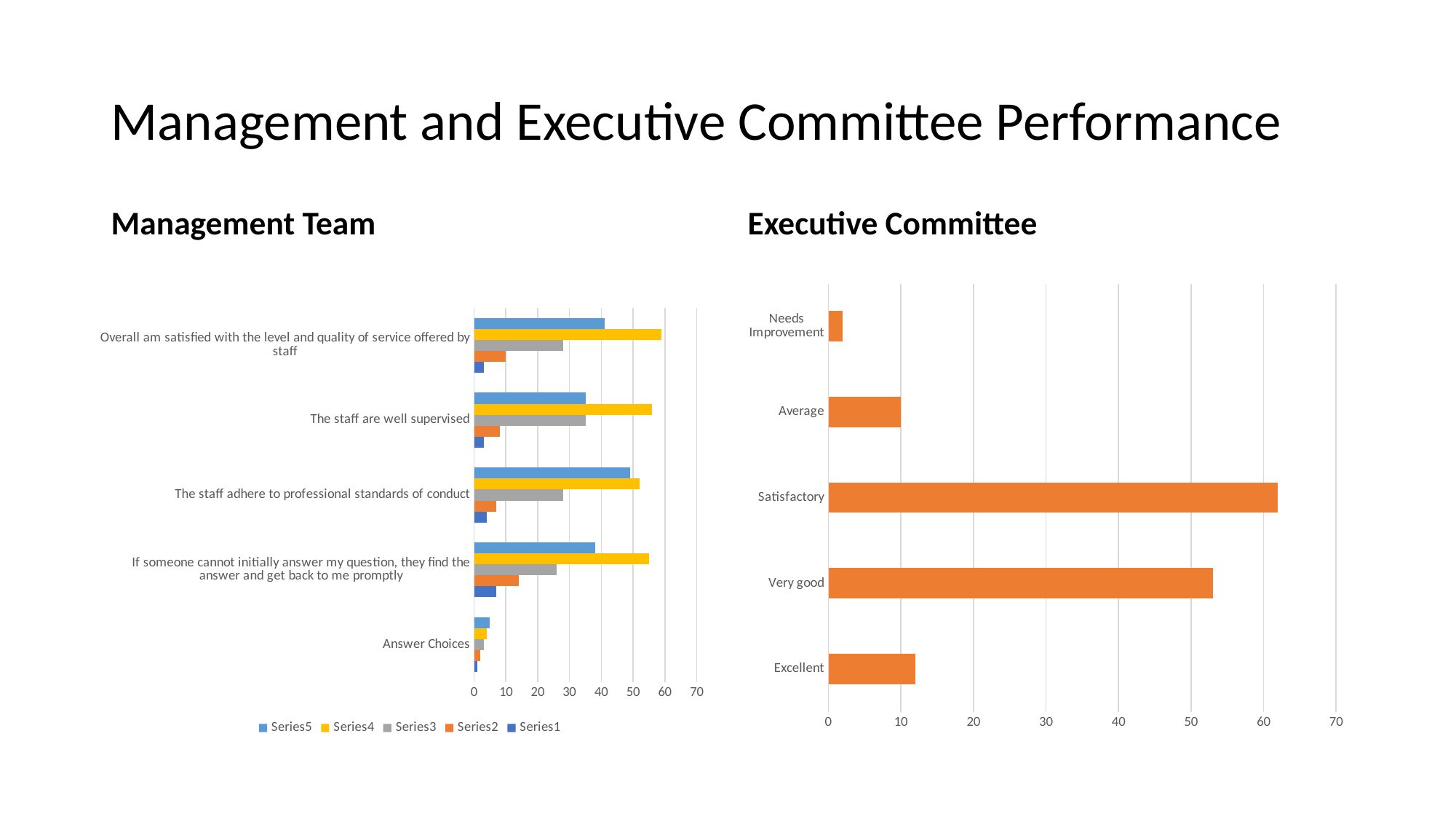

# Management and Executive Committee Performance
Management Team
Executive Committee

### Chart

| Category |  |
|---|---|
| Excellent | 12.0 |
| Very good | 53.0 |
| Satisfactory | 62.0 |
| Average | 10.0 |
| Needs Improvement | 2.0 |

### Chart

| Category |  |  |  |  |  |
|---|---|---|---|---|---|
| Answer Choices | 1.0 | 2.0 | 3.0 | 4.0 | 5.0 |
| If someone cannot initially answer my question, they find the answer and get back to me promptly | 7.0 | 14.0 | 26.0 | 55.0 | 38.0 |
| The staff adhere to professional standards of conduct | 4.0 | 7.0 | 28.0 | 52.0 | 49.0 |
| The staff are well supervised | 3.0 | 8.0 | 35.0 | 56.0 | 35.0 |
| Overall am satisfied with the level and quality of service offered by staff | 3.0 | 10.0 | 28.0 | 59.0 | 41.0 |